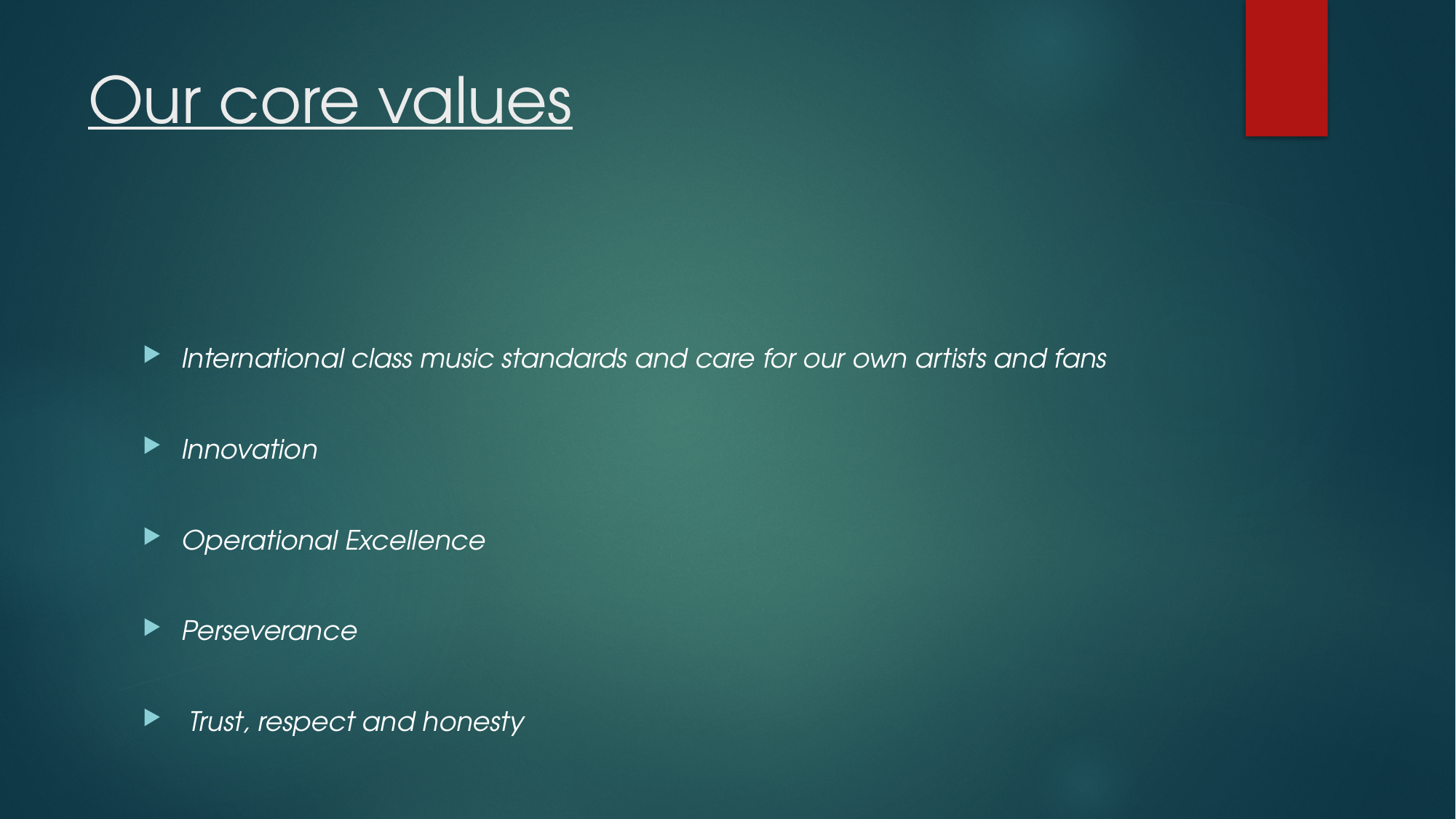

# Our core values

International class music standards and care for our own artists and fans

Innovation

Operational Excellence

Perseverance

 Trust, respect and honesty